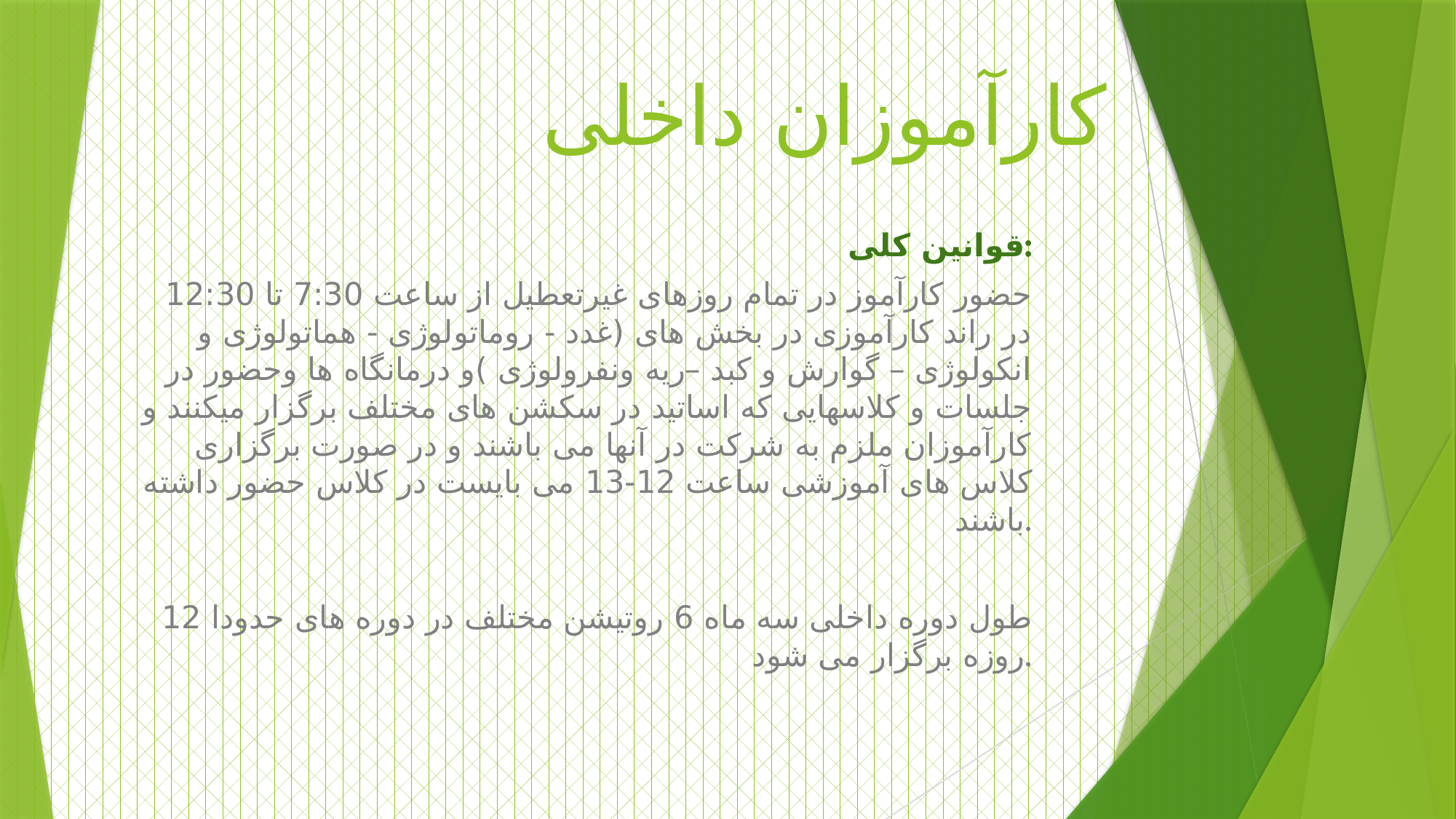

# کارآموزان داخلی
قوانین کلی:
حضور کارآموز در تمام روزهای غیرتعطیل از ساعت 7:30 تا 12:30  در راند کارآموزی در بخش های (غدد - روماتولوژی - هماتولوژی و انکولوژی – گوارش و کبد –ریه ونفرولوژی )و درمانگاه ها وحضور در جلسات و کلاسهایی که اساتید در سکشن های مختلف برگزار میکنند و کارآموزان ملزم به شرکت در آنها می باشند و در صورت برگزاری کلاس های آموزشی ساعت 12-13 می بایست در کلاس حضور داشته باشند.

طول دوره داخلی سه ماه 6 روتیشن مختلف در دوره های حدودا 12 روزه برگزار می شود.